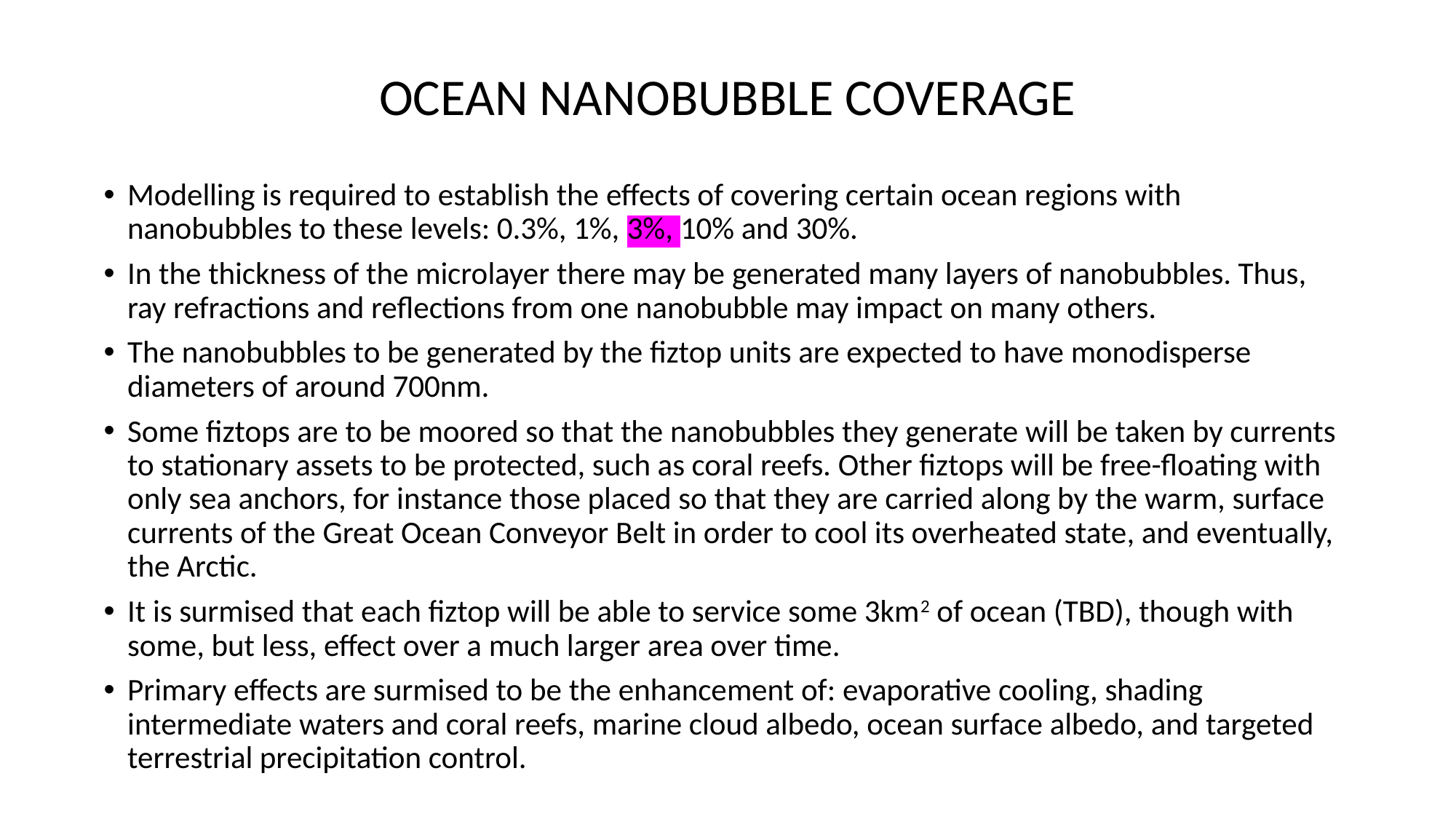

# OCEAN NANOBUBBLE COVERAGE
Modelling is required to establish the effects of covering certain ocean regions with nanobubbles to these levels: 0.3%, 1%, 3%, 10% and 30%.
In the thickness of the microlayer there may be generated many layers of nanobubbles. Thus, ray refractions and reflections from one nanobubble may impact on many others.
The nanobubbles to be generated by the fiztop units are expected to have monodisperse diameters of around 700nm.
Some fiztops are to be moored so that the nanobubbles they generate will be taken by currents to stationary assets to be protected, such as coral reefs. Other fiztops will be free-floating with only sea anchors, for instance those placed so that they are carried along by the warm, surface currents of the Great Ocean Conveyor Belt in order to cool its overheated state, and eventually, the Arctic.
It is surmised that each fiztop will be able to service some 3km2 of ocean (TBD), though with some, but less, effect over a much larger area over time.
Primary effects are surmised to be the enhancement of: evaporative cooling, shading intermediate waters and coral reefs, marine cloud albedo, ocean surface albedo, and targeted terrestrial precipitation control.